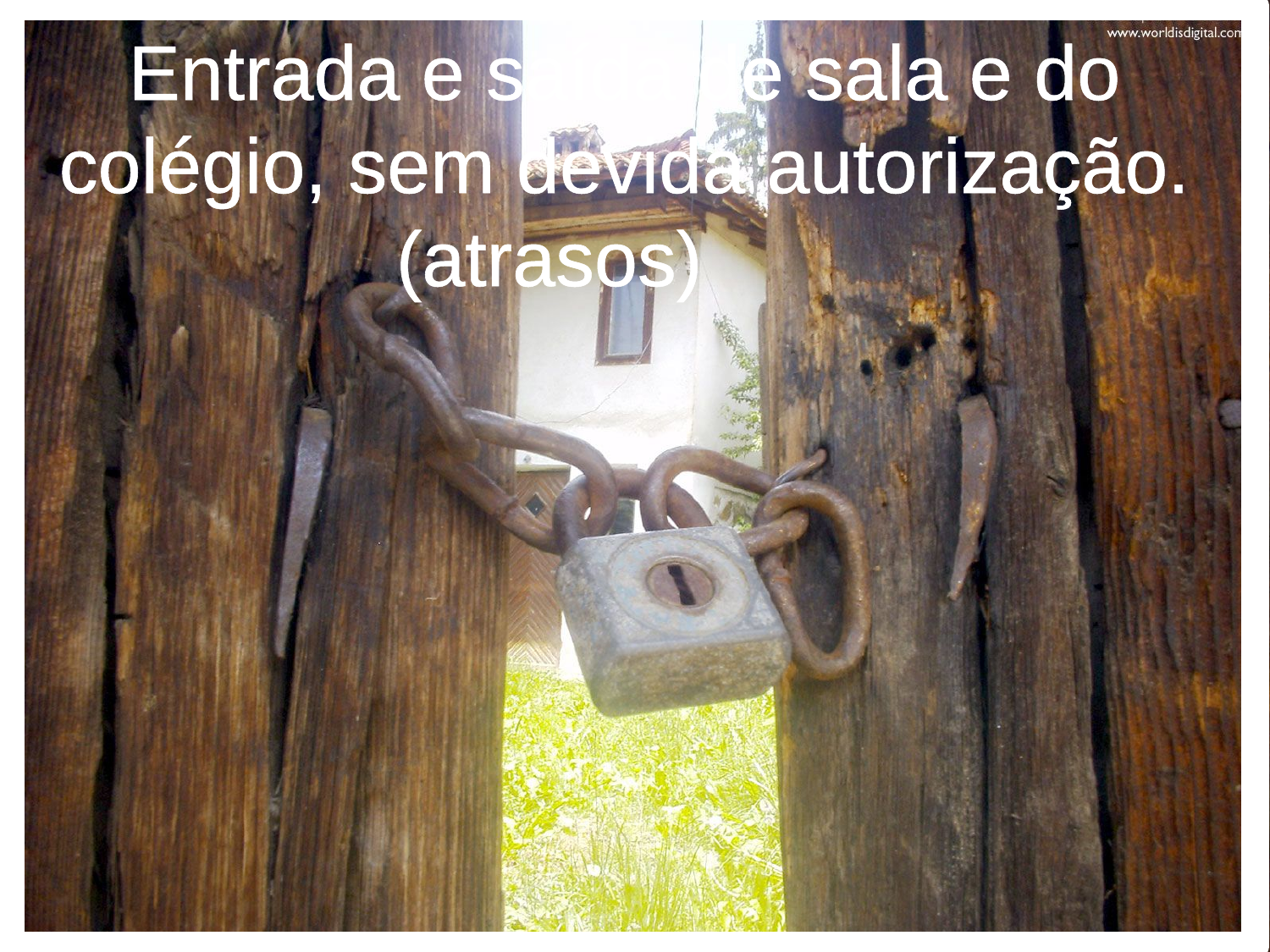

Entrada e saída de sala e do colégio, sem devida autorização. (atrasos)